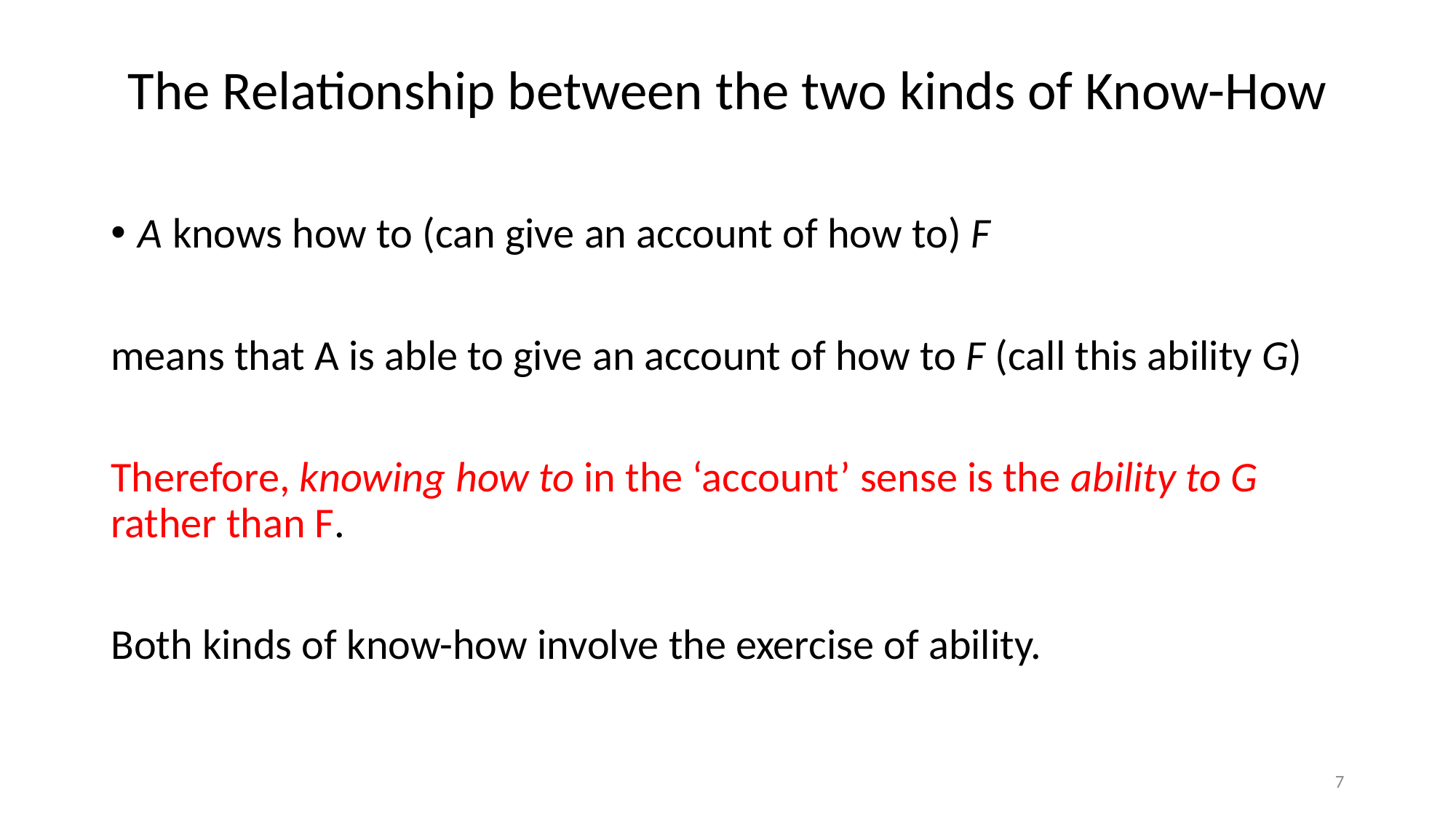

# The Relationship between the two kinds of Know-How

A knows how to (can give an account of how to) F

means that A is able to give an account of how to F (call this ability G)

Therefore, knowing how to in the ‘account’ sense is the ability to G rather than F.

Both kinds of know-how involve the exercise of ability.

7